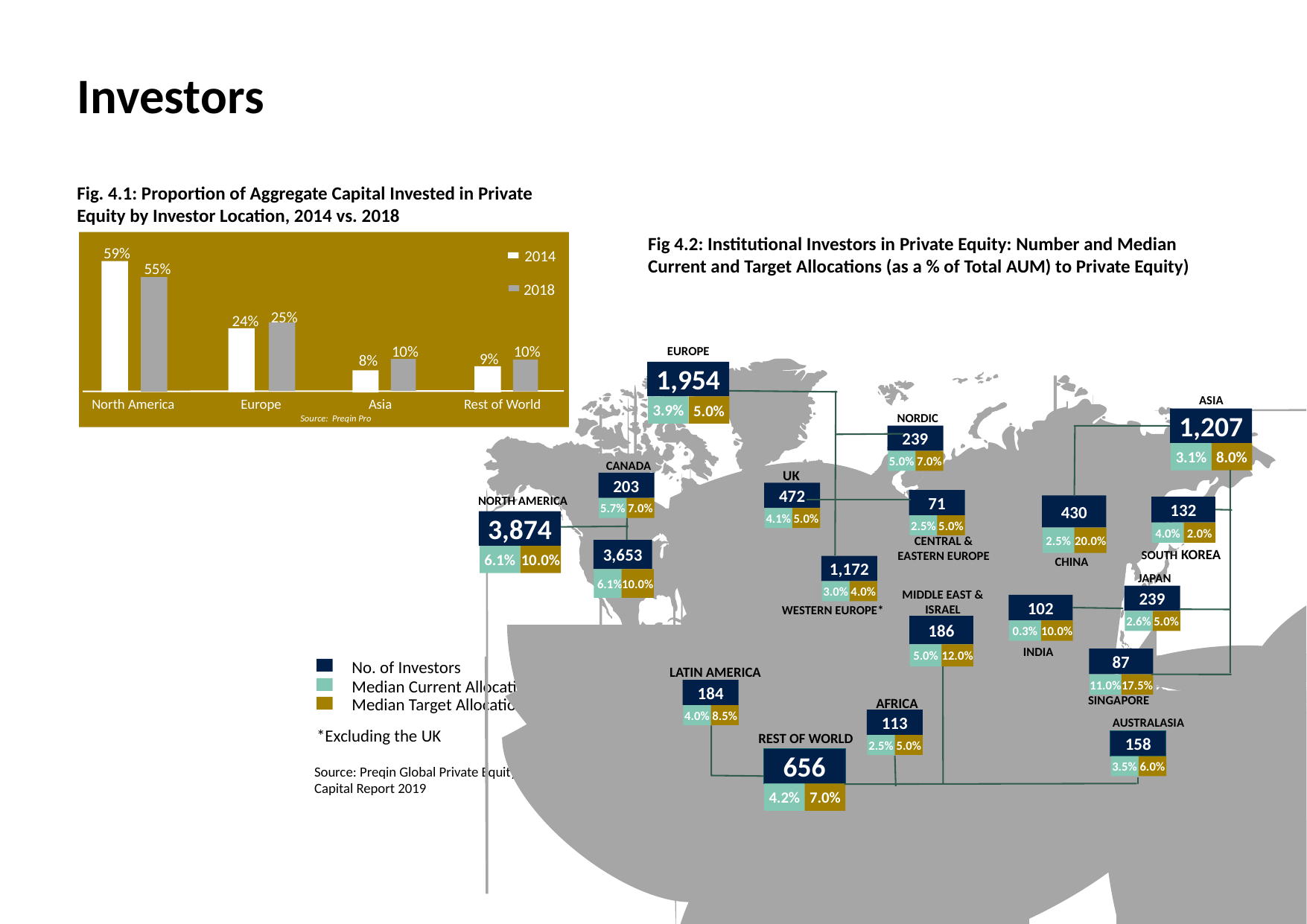

# Investors
Fig. 4.1: Proportion of Aggregate Capital Invested in Private Equity by Investor Location, 2014 vs. 2018
Fig 4.2: Institutional Investors in Private Equity: Number and Median Current and Target Allocations (as a % of Total AUM) to Private Equity)

59%
55%

2014

2018

25%
24%

10%
9%

10%
8%

North America
Europe
Asia
Rest of World
Source:  Preqin Pro
Rest of World
EUROPE
1,954
3.9%
5.0%
ASIA
1,207
3.1%
8.0%
NORDIC
239
5.0%
7.0%
CANADA
203
5.7%
7.0%
UK
472
4.1%
5.0%
71
2.5%
5.0%
NORTH AMERICA
3,874
6.1%
10.0%
430
2.5%
20.0%
CHINA
132
4.0%
2.0%
SOUTH KOREA

3,653
6.1%
10.0%
1,172
3.0%
4.0%
WESTERN EUROPE*
JAPAN
239
2.6%
5.0%
MIDDLE EAST & ISRAEL
186
5.0%
12.0%
102
0.3%
10.0%
INDIA
87
11.0%
17.5%
SINGAPORE
LATIN AMERICA
184
4.0%
8.5%
AFRICA
113
2.5%
5.0%
AUSTRALASIA
158
3.5%
6.0%
REST OF WORLD
656
4.2%
7.0%

CENTRAL & EASTERN EUROPE
Source:  Preqin Pro

No. of Investors

Median Current Allocation

Median Target Allocation

*Excluding the UK
Source: Preqin Global Private Equity and Venture Capital Report 2019